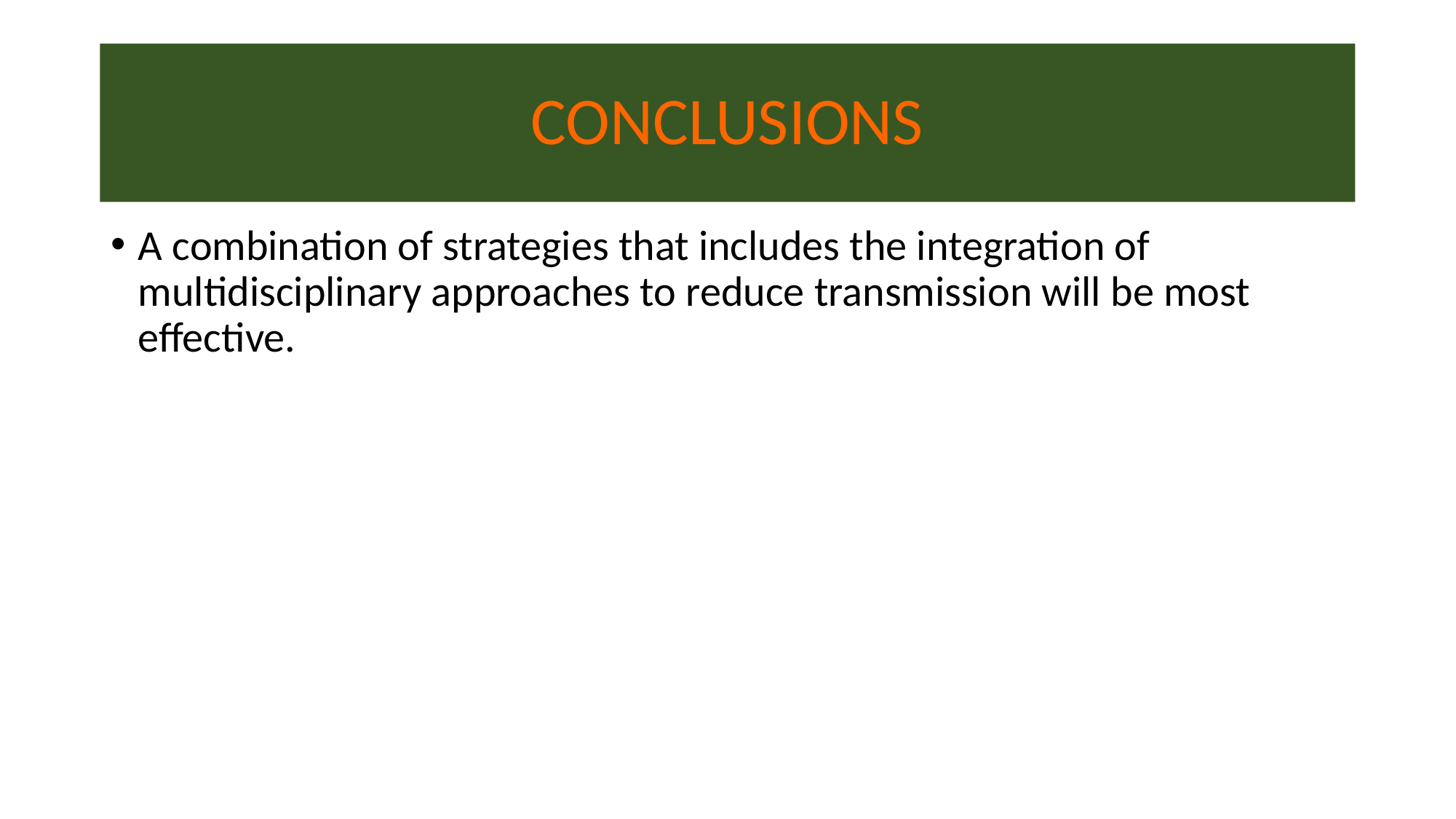

# CONCLUSIONS
A combination of strategies that includes the integration of multidisciplinary approaches to reduce transmission will be most effective.